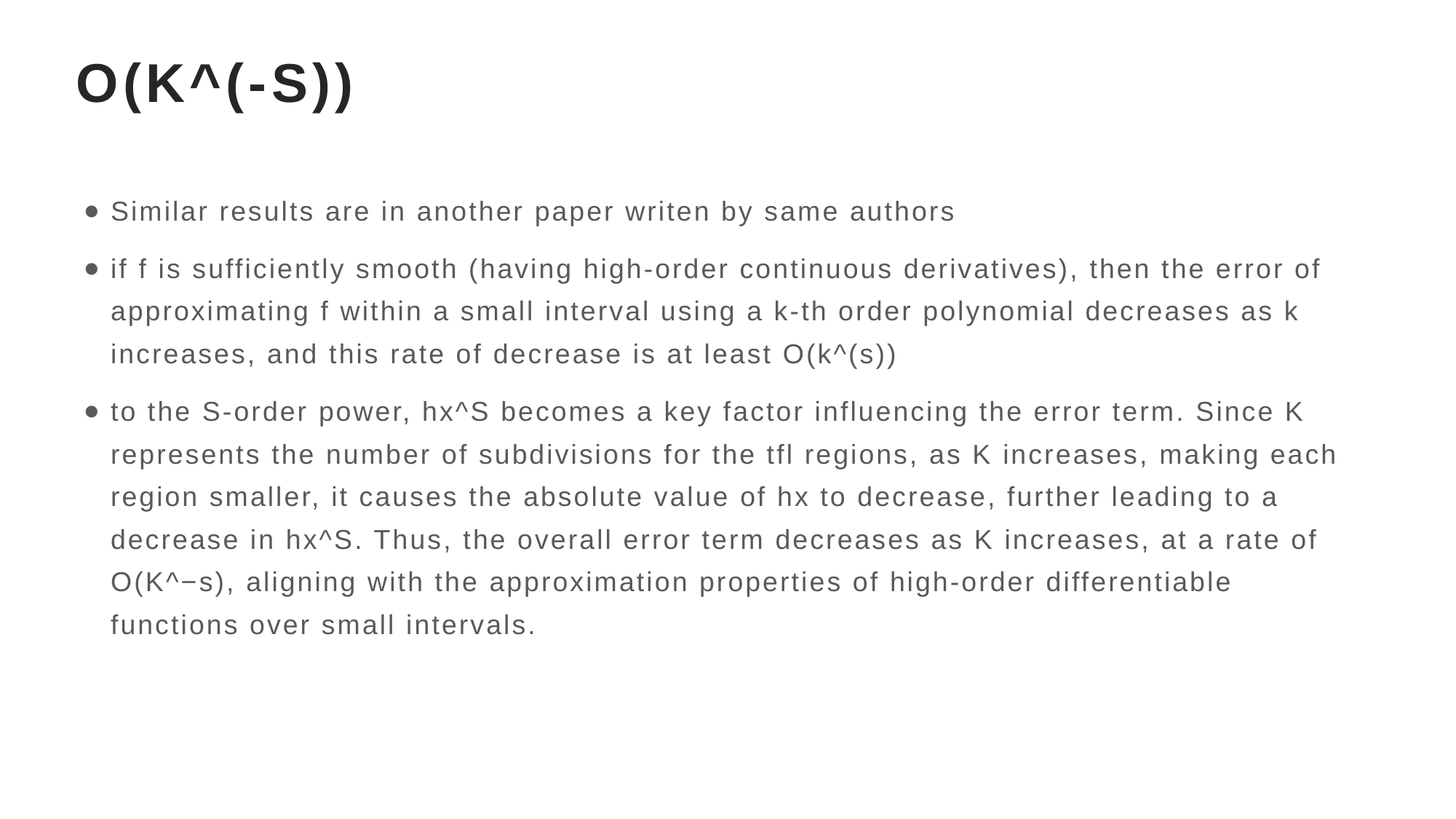

# O(K^(-S))
Similar results are in another paper writen by same authors
if f is sufficiently smooth (having high-order continuous derivatives), then the error of approximating f within a small interval using a k-th order polynomial decreases as k increases, and this rate of decrease is at least O(k^(s))
to the S-order power, hx^S becomes a key factor influencing the error term. Since K represents the number of subdivisions for the tfl regions, as K increases, making each region smaller, it causes the absolute value of hx to decrease, further leading to a decrease in hx^S. Thus, the overall error term decreases as K increases, at a rate of O(K^−s), aligning with the approximation properties of high-order differentiable functions over small intervals.